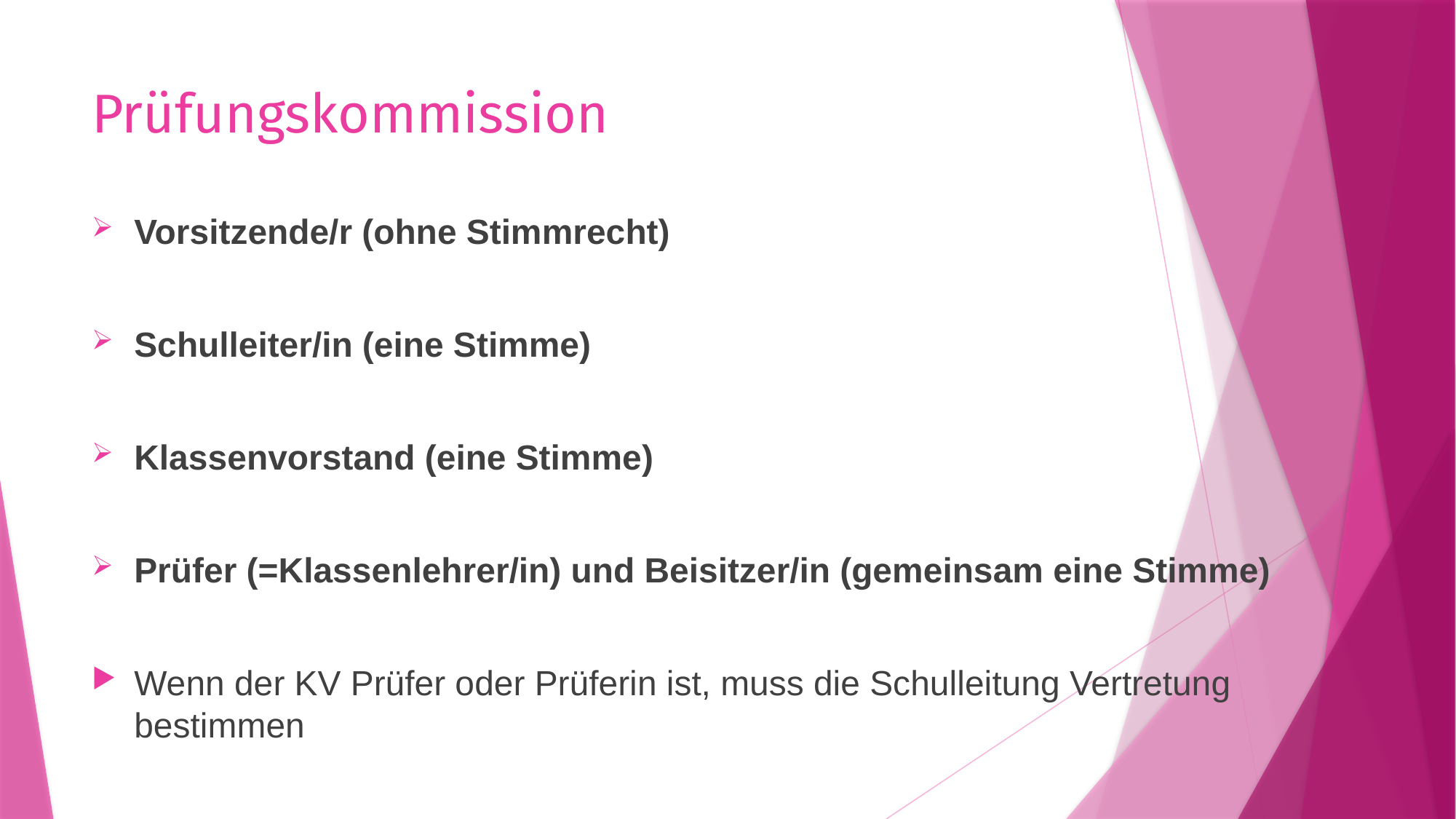

# Prüfungskommission

Vorsitzende/r (ohne Stimmrecht)

Schulleiter/in (eine Stimme)

Klassenvorstand (eine Stimme)

Prüfer (=Klassenlehrer/in) und Beisitzer/in (gemeinsam eine Stimme)

Wenn der KV Prüfer oder Prüferin ist, muss die Schulleitung Vertretung bestimmen